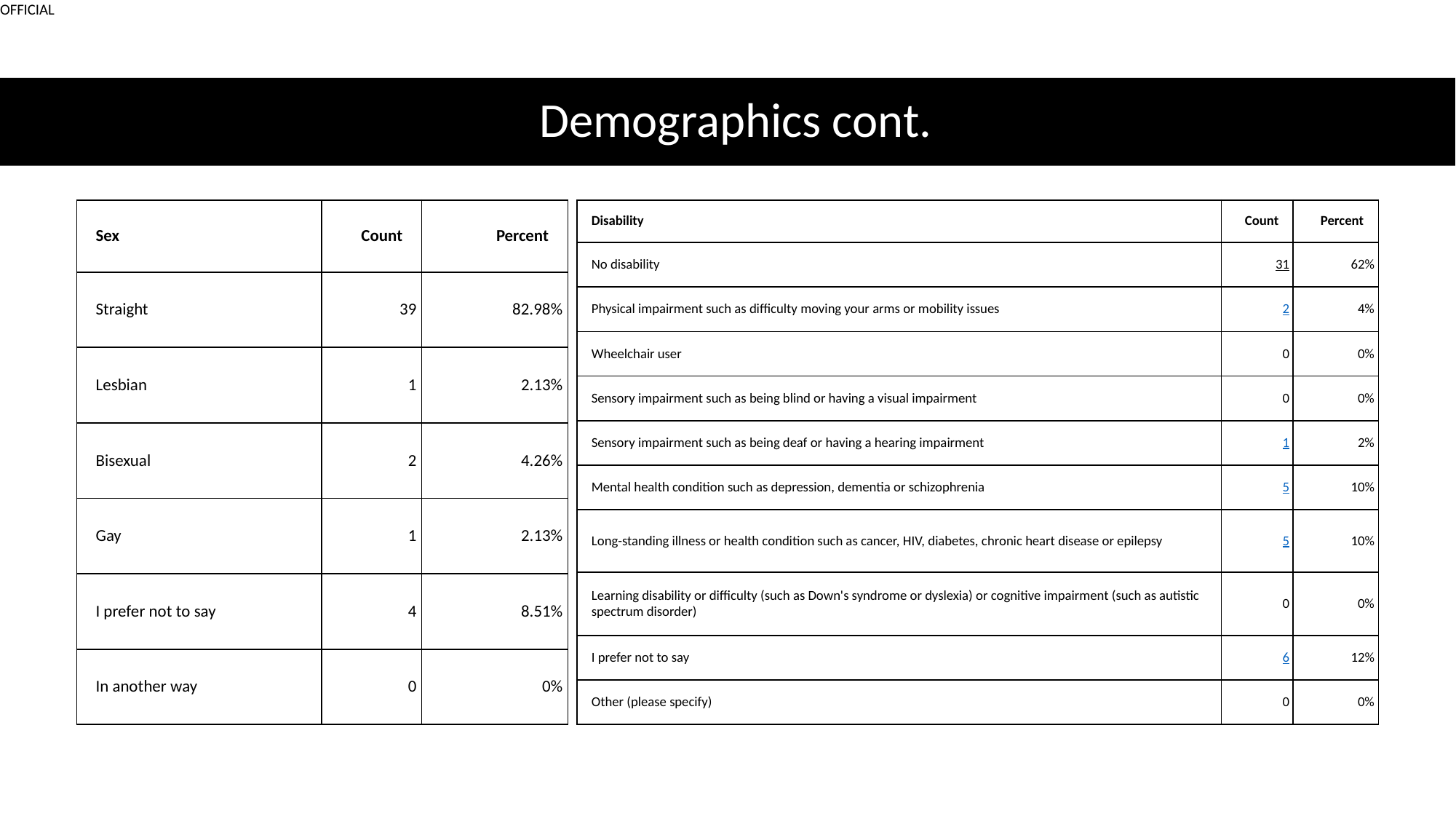

# Demographics cont.

| Sex | Count | Percent |
| --- | --- | --- |
| Straight | 39 | 82.98% |
| Lesbian | 1 | 2.13% |
| Bisexual | 2 | 4.26% |
| Gay | 1 | 2.13% |
| I prefer not to say | 4 | 8.51% |
| In another way | 0 | 0% |
| Disability | Count | Percent |
| --- | --- | --- |
| No disability | 31 | 62% |
| Physical impairment such as difficulty moving your arms or mobility issues | 2 | 4% |
| Wheelchair user | 0 | 0% |
| Sensory impairment such as being blind or having a visual impairment | 0 | 0% |
| Sensory impairment such as being deaf or having a hearing impairment | 1 | 2% |
| Mental health condition such as depression, dementia or schizophrenia | 5 | 10% |
| Long-standing illness or health condition such as cancer, HIV, diabetes, chronic heart disease or epilepsy | 5 | 10% |
| Learning disability or difficulty (such as Down's syndrome or dyslexia) or cognitive impairment (such as autistic spectrum disorder) | 0 | 0% |
| I prefer not to say | 6 | 12% |
| Other (please specify) | 0 | 0% |